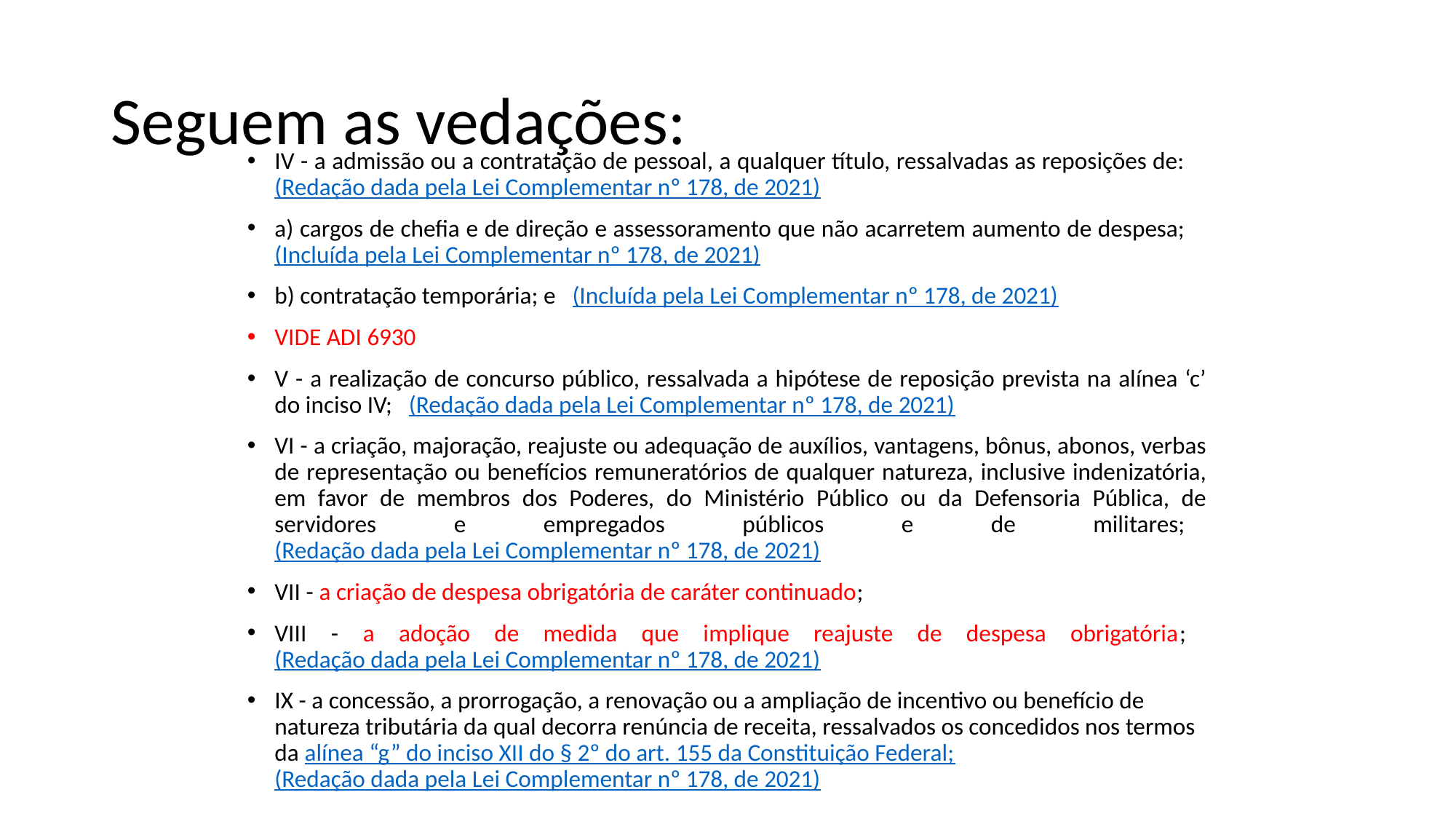

# Seguem as vedações:
IV - a admissão ou a contratação de pessoal, a qualquer título, ressalvadas as reposições de:    (Redação dada pela Lei Complementar nº 178, de 2021)
a) cargos de chefia e de direção e assessoramento que não acarretem aumento de despesa;    (Incluída pela Lei Complementar nº 178, de 2021)
b) contratação temporária; e   (Incluída pela Lei Complementar nº 178, de 2021)
VIDE ADI 6930
V - a realização de concurso público, ressalvada a hipótese de reposição prevista na alínea ‘c’ do inciso IV;   (Redação dada pela Lei Complementar nº 178, de 2021)
VI - a criação, majoração, reajuste ou adequação de auxílios, vantagens, bônus, abonos, verbas de representação ou benefícios remuneratórios de qualquer natureza, inclusive indenizatória, em favor de membros dos Poderes, do Ministério Público ou da Defensoria Pública, de servidores e empregados públicos e de militares;    (Redação dada pela Lei Complementar nº 178, de 2021)
VII - a criação de despesa obrigatória de caráter continuado;
VIII - a adoção de medida que implique reajuste de despesa obrigatória;    (Redação dada pela Lei Complementar nº 178, de 2021)
IX - a concessão, a prorrogação, a renovação ou a ampliação de incentivo ou benefício de natureza tributária da qual decorra renúncia de receita, ressalvados os concedidos nos termos da alínea “g” do inciso XII do § 2º do art. 155 da Constituição Federal;     (Redação dada pela Lei Complementar nº 178, de 2021)